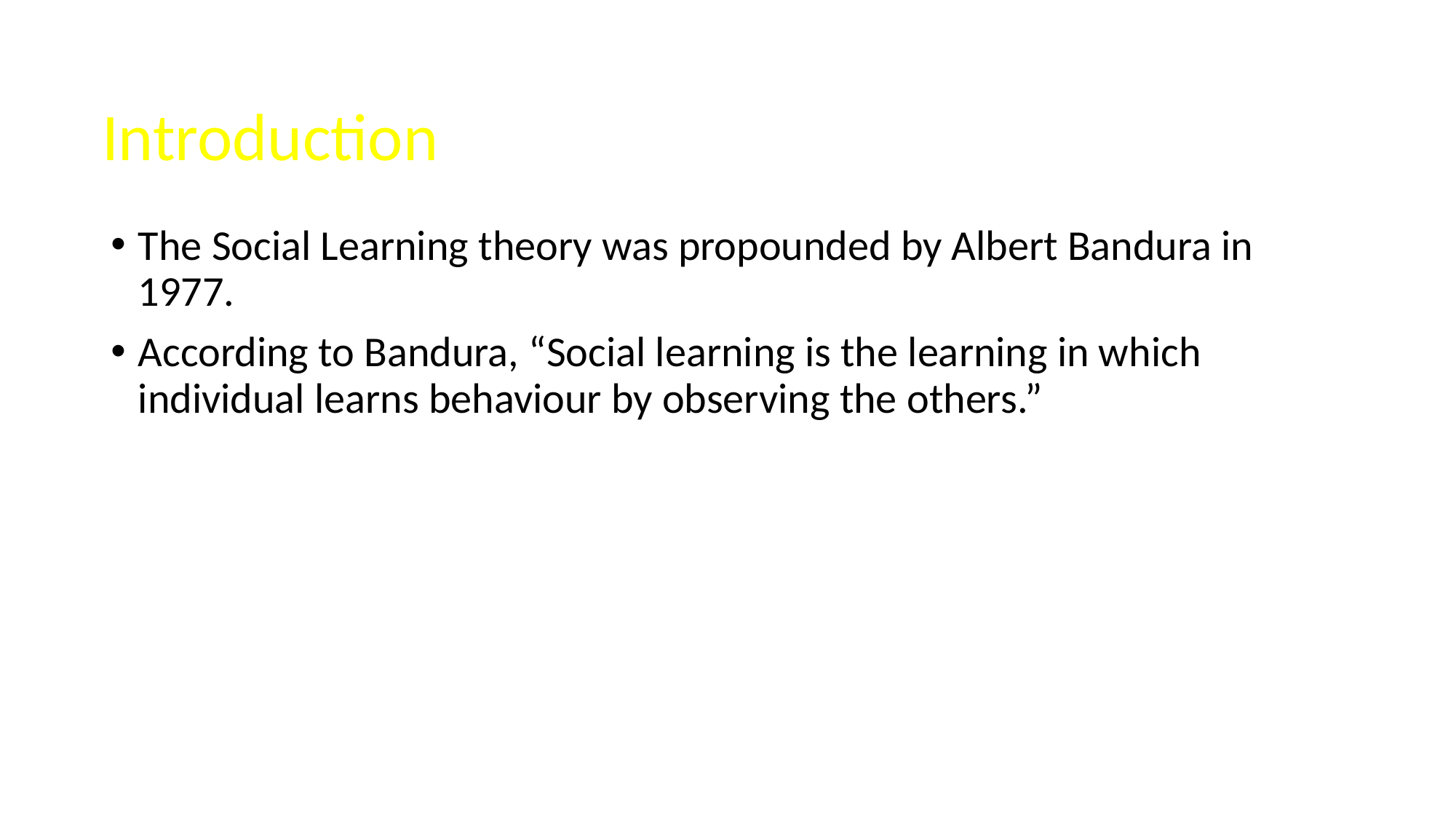

# Introduction
The Social Learning theory was propounded by Albert Bandura in 1977.
According to Bandura, “Social learning is the learning in which individual learns behaviour by observing the others.”